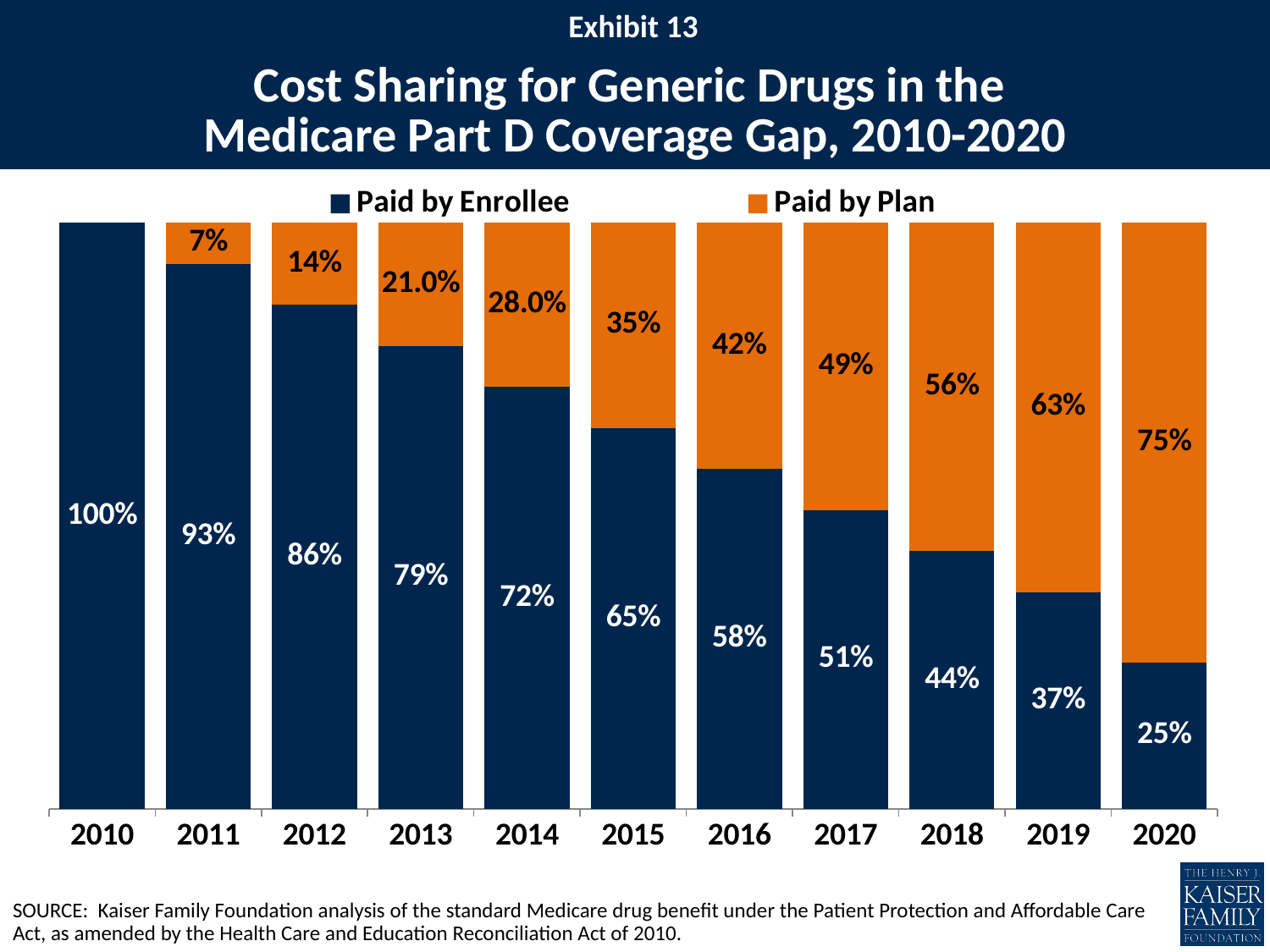

Exhibit 13
# Cost Sharing for Generic Drugs in the Medicare Part D Coverage Gap, 2010-2020

### Chart

| Category | Paid by Enrollee | Paid by Plan |
|---|---|---|
| 2010 | 1.0 | None |
| 2011 | 0.93 | 0.07 |
| 2012 | 0.86 | 0.14 |
| 2013 | 0.79 | 0.21 |
| 2014 | 0.72 | 0.28 |
| 2015 | 0.65 | 0.35 |
| 2016 | 0.58 | 0.42 |
| 2017 | 0.51 | 0.49 |
| 2018 | 0.44 | 0.56 |
| 2019 | 0.37 | 0.63 |
| 2020 | 0.25 | 0.75 |
SOURCE:  Kaiser Family Foundation analysis of the standard Medicare drug benefit under the Patient Protection and Affordable Care Act, as amended by the Health Care and Education Reconciliation Act of 2010.